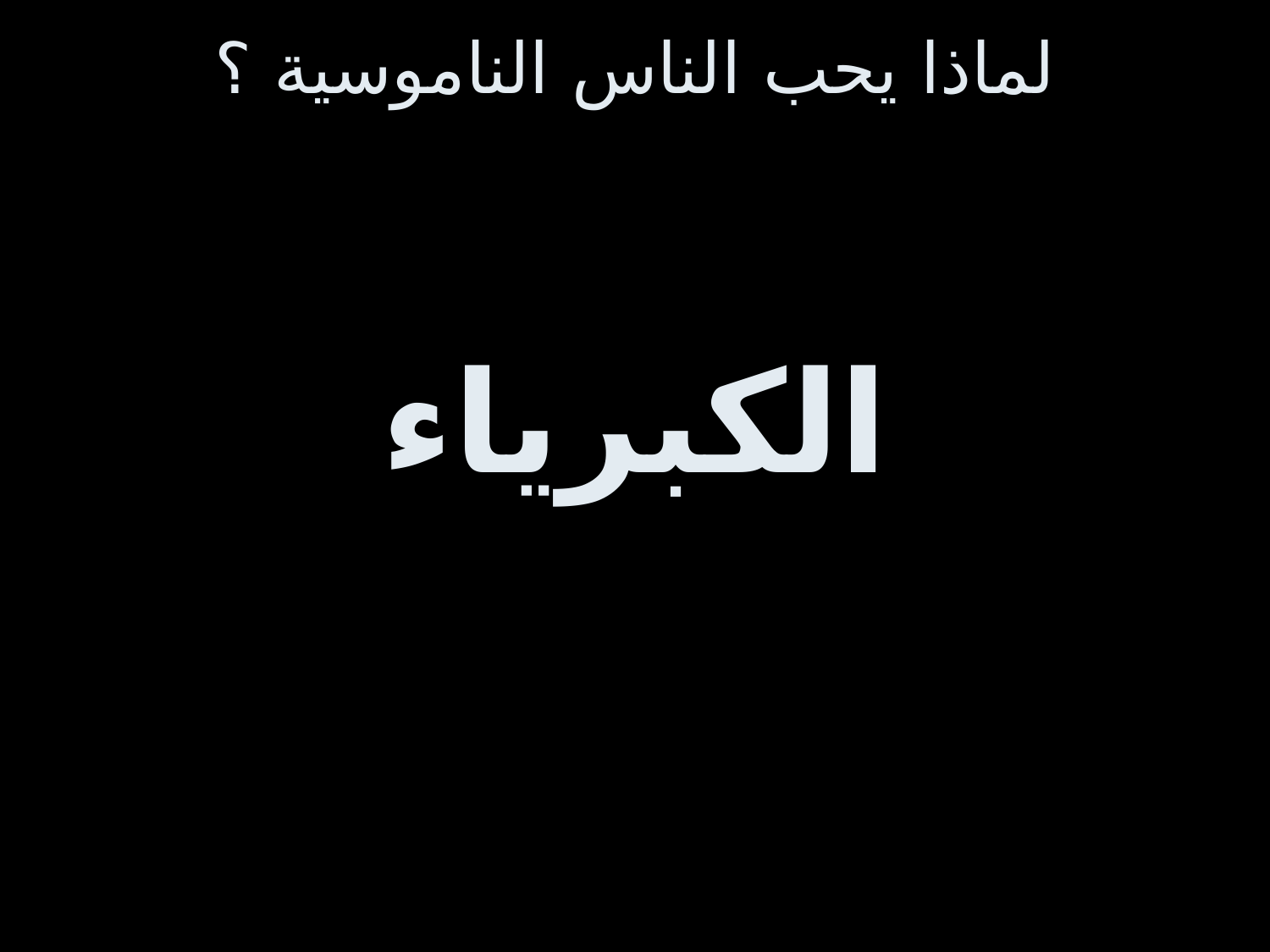

# لماذا يحب الناس الناموسية ؟
الكبرياء